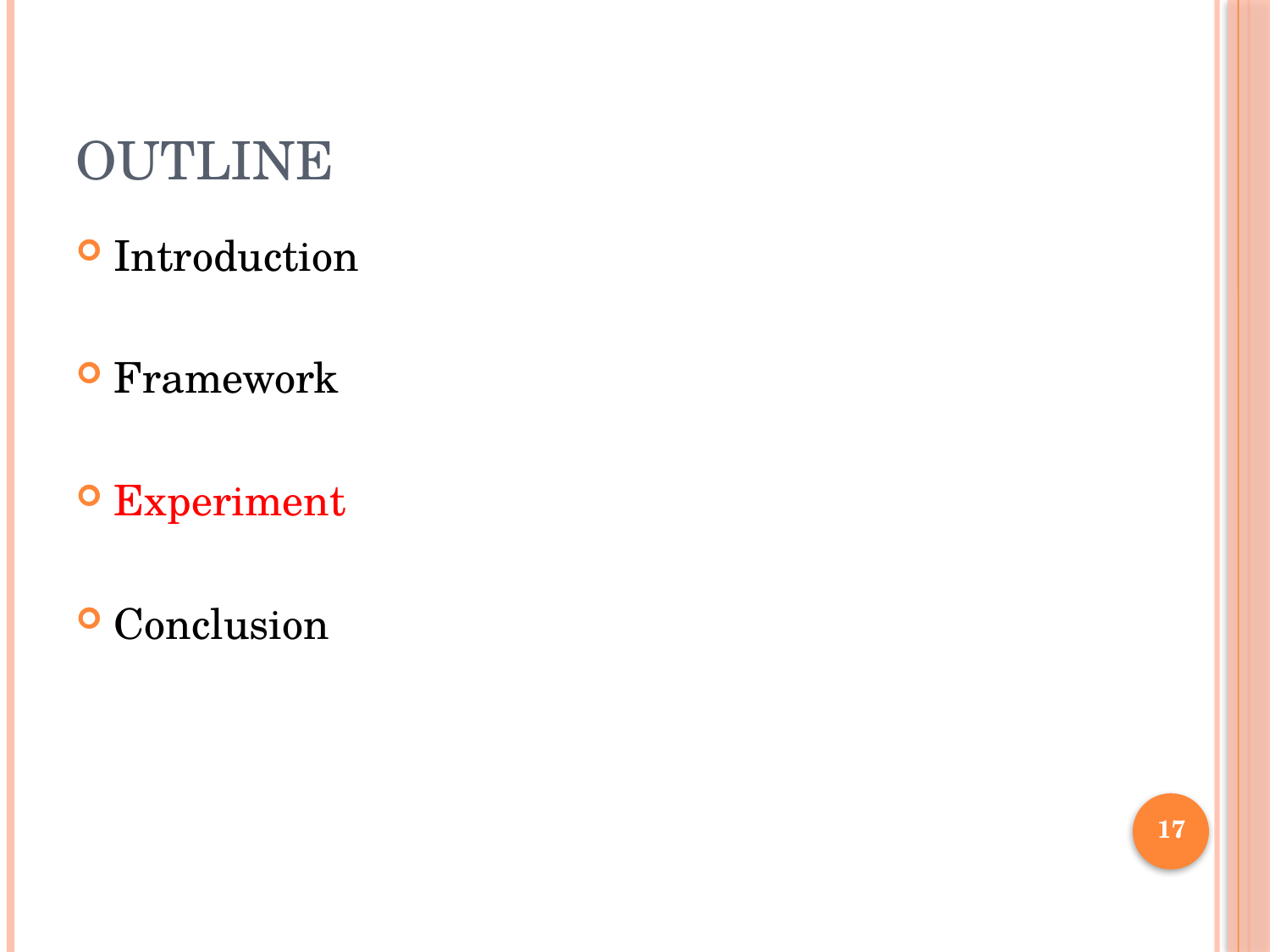

# Outline
Introduction

Framework

Experiment

Conclusion
17